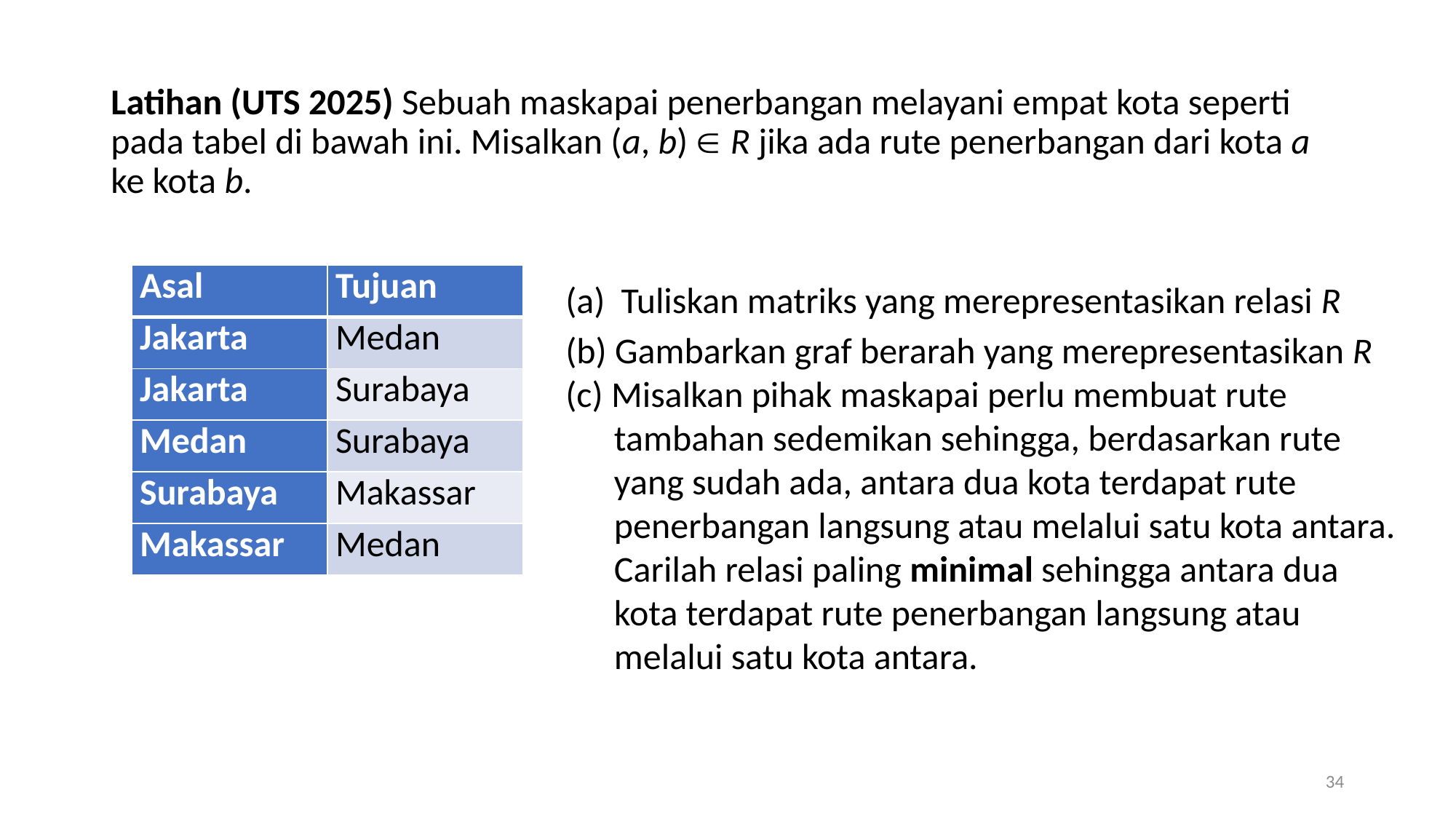

Latihan (UTS 2025) Sebuah maskapai penerbangan melayani empat kota seperti pada tabel di bawah ini. Misalkan (a, b) ∈ R jika ada rute penerbangan dari kota a ke kota b.
| Asal | Tujuan |
| --- | --- |
| Jakarta | Medan |
| Jakarta | Surabaya |
| Medan | Surabaya |
| Surabaya | Makassar |
| Makassar | Medan |
Tuliskan matriks yang merepresentasikan relasi R
 Gambarkan graf berarah yang merepresentasikan R
(c) Misalkan pihak maskapai perlu membuat rute tambahan sedemikan sehingga, berdasarkan rute yang sudah ada, antara dua kota terdapat rute penerbangan langsung atau melalui satu kota antara. Carilah relasi paling minimal sehingga antara dua kota terdapat rute penerbangan langsung atau melalui satu kota antara.
34